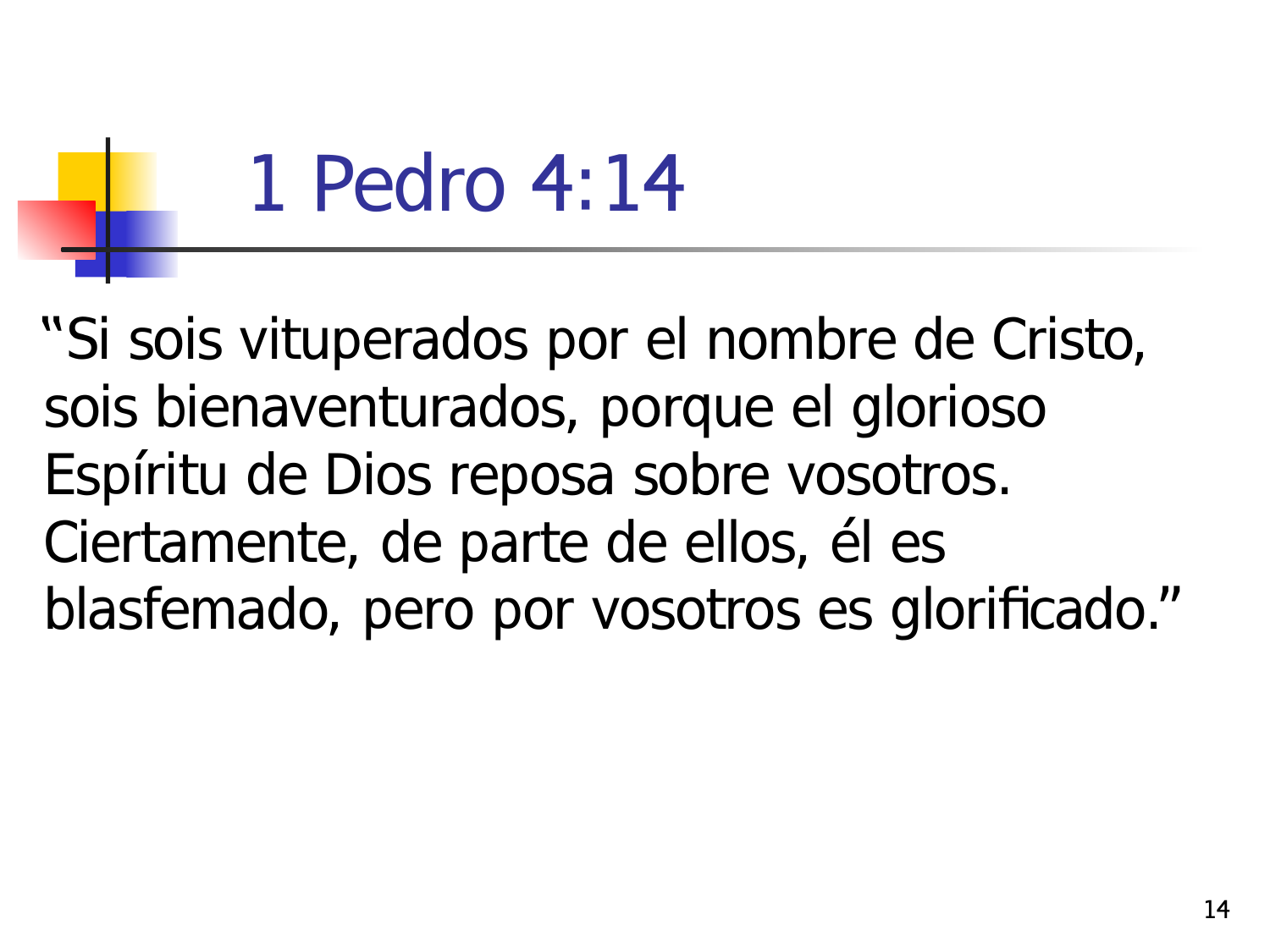

# 1 Pedro 4:14
“Si sois vituperados por el nombre de Cristo, sois bienaventurados, porque el glorioso Espíritu de Dios reposa sobre vosotros. Ciertamente, de parte de ellos, él es blasfemado, pero por vosotros es glorificado.”
14